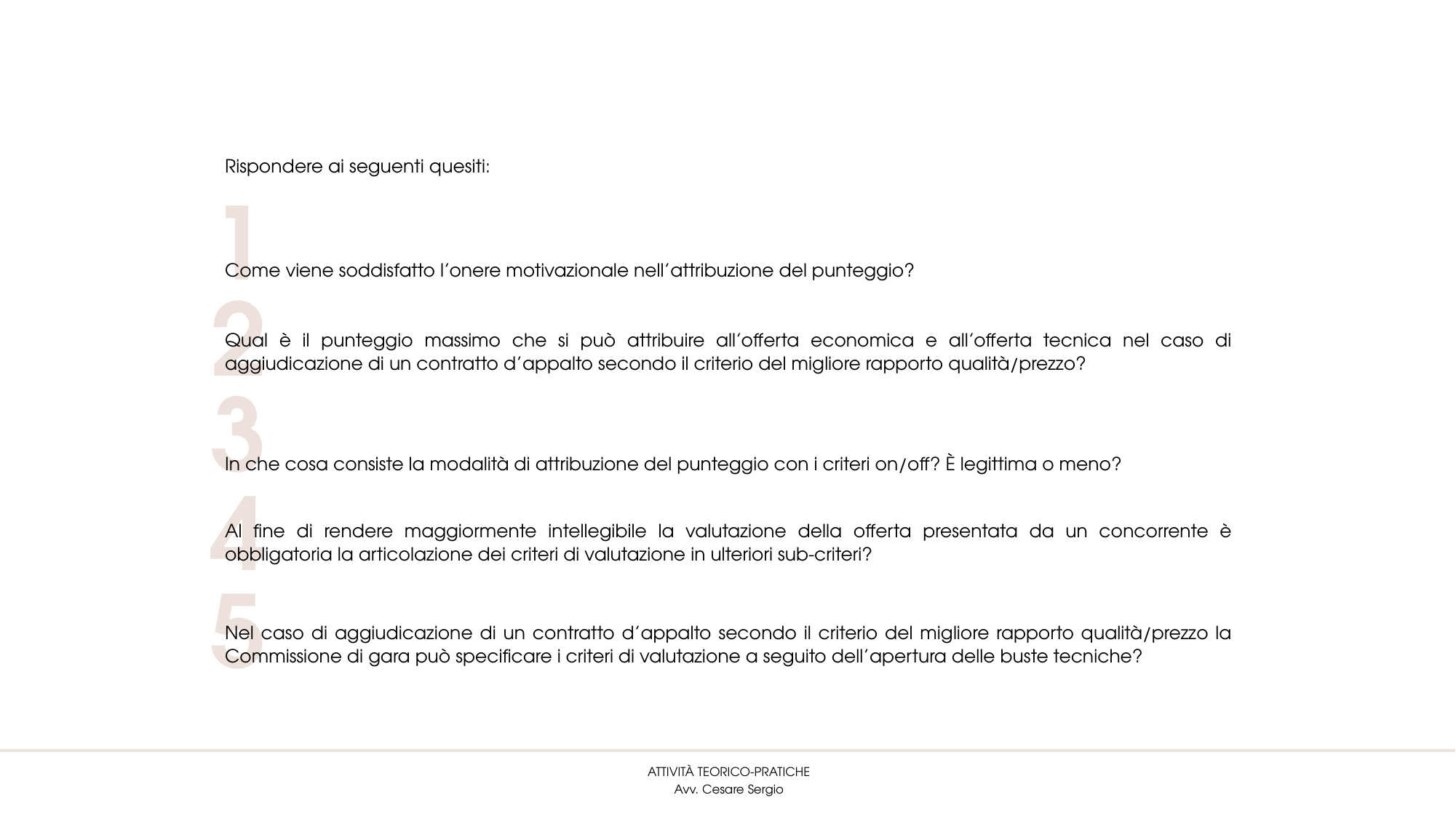

Rispondere ai seguenti quesiti:
1
# Come viene soddisfatto l’onere motivazionale nell’attribuzione del punteggio?
2
Qual è il punteggio massimo che si può attribuire all’offerta economica e all’offerta tecnica nel caso di aggiudicazione di un contratto d’appalto secondo il criterio del migliore rapporto qualità/prezzo?
3
In che cosa consiste la modalità di attribuzione del punteggio con i criteri on/off? È legittima o meno?
4
Al fine di rendere maggiormente intellegibile la valutazione della offerta presentata da un concorrente è obbligatoria la articolazione dei criteri di valutazione in ulteriori sub-criteri?
5
Nel caso di aggiudicazione di un contratto d’appalto secondo il criterio del migliore rapporto qualità/prezzo la Commissione di gara può specificare i criteri di valutazione a seguito dell’apertura delle buste tecniche?
Attività teorico-pratiche
Avv. Cesare Sergio